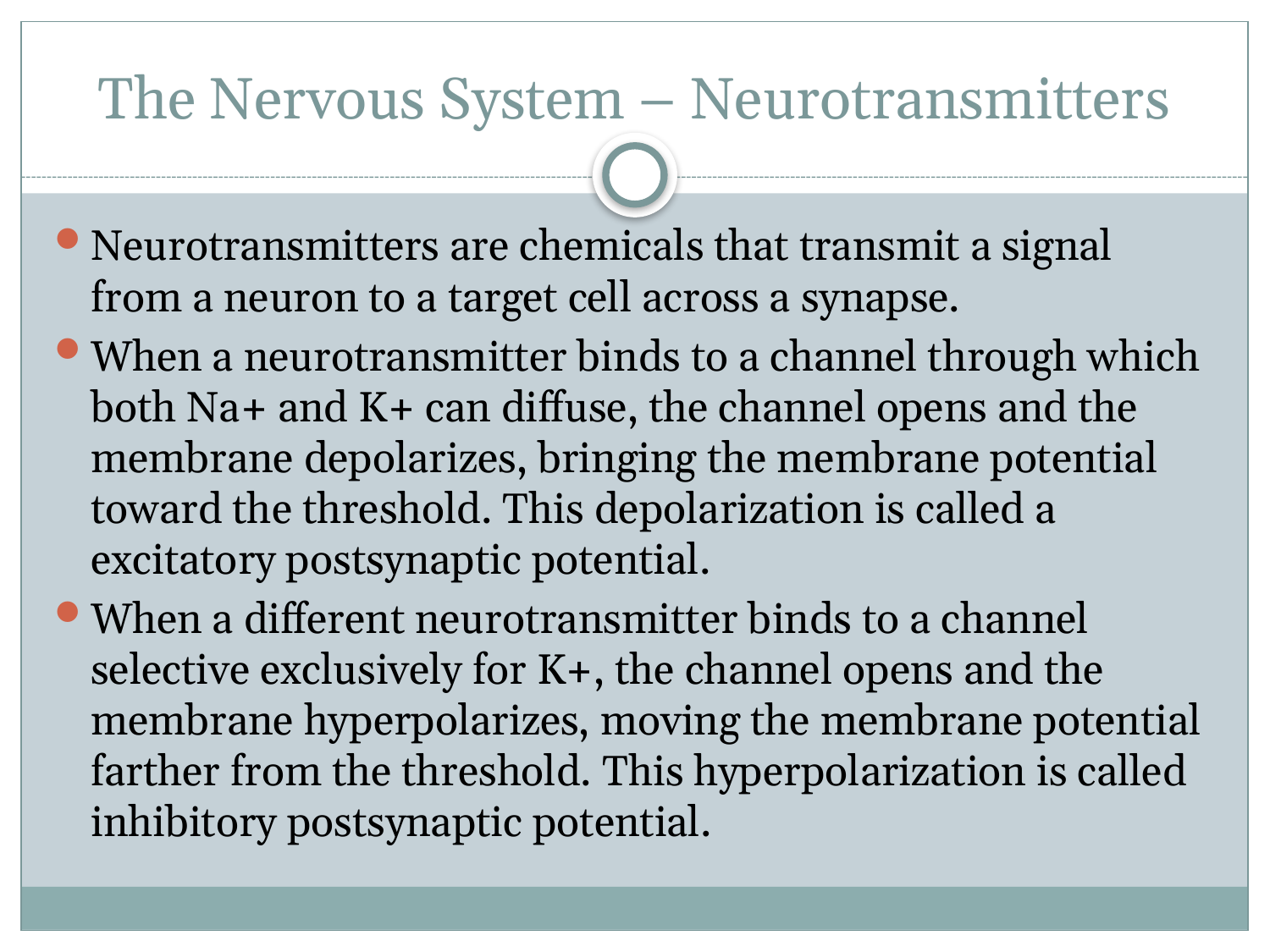

# The Nervous System – Neurotransmitters
Neurotransmitters are chemicals that transmit a signal from a neuron to a target cell across a synapse.
When a neurotransmitter binds to a channel through which both Na+ and K+ can diffuse, the channel opens and the membrane depolarizes, bringing the membrane potential toward the threshold. This depolarization is called a excitatory postsynaptic potential.
When a different neurotransmitter binds to a channel selective exclusively for K+, the channel opens and the membrane hyperpolarizes, moving the membrane potential farther from the threshold. This hyperpolarization is called inhibitory postsynaptic potential.